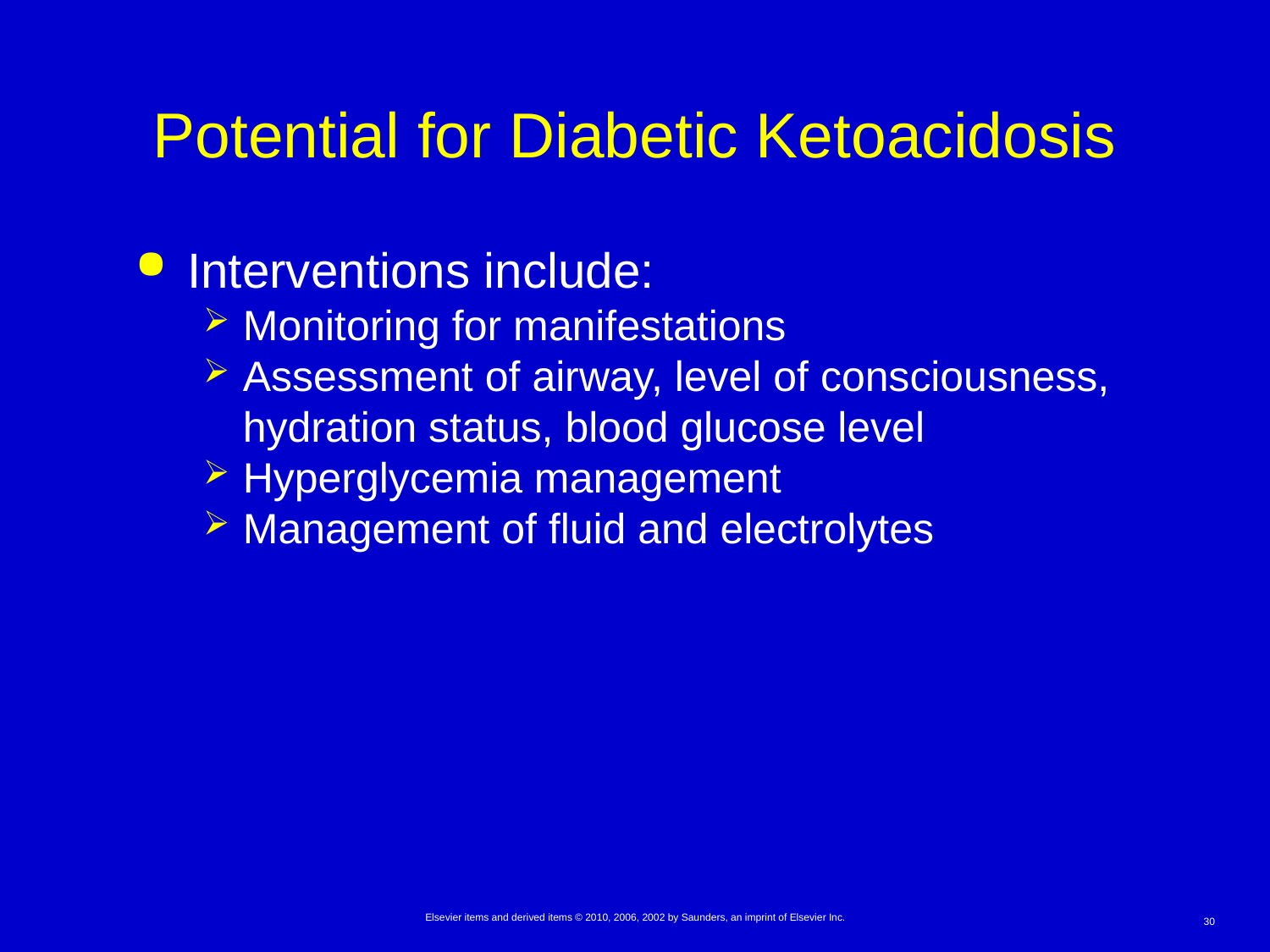

# Potential for Diabetic Ketoacidosis
Interventions include:
Monitoring for manifestations
Assessment of airway, level of consciousness, hydration status, blood glucose level
Hyperglycemia management
Management of fluid and electrolytes